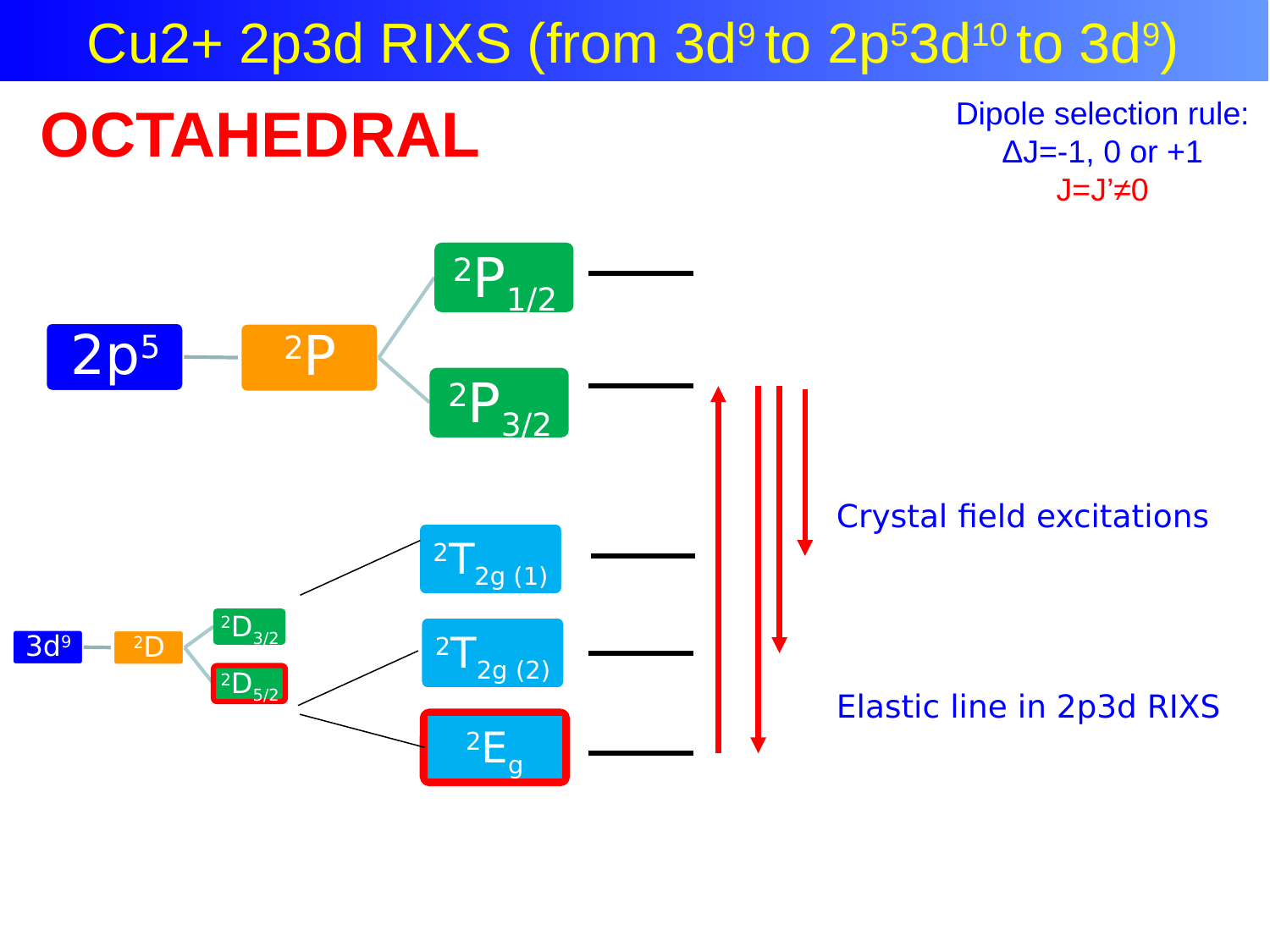

Atomic Multiplet Theory
Cu2+ 2p3d RIXS (from 3d9 to 2p53d10 to 3d9)
OCTAHEDRAL
Dipole selection rule:
ΔJ=-1, 0 or +1
J=J’≠0

2p5

2P

2P3/2

2P1/2

Crystal field excitations

Elastic line in 2p3d RIXS

2T2g (1)
3d9

2D

2D5/2

2D3/2

2T2g (2)

2Eg